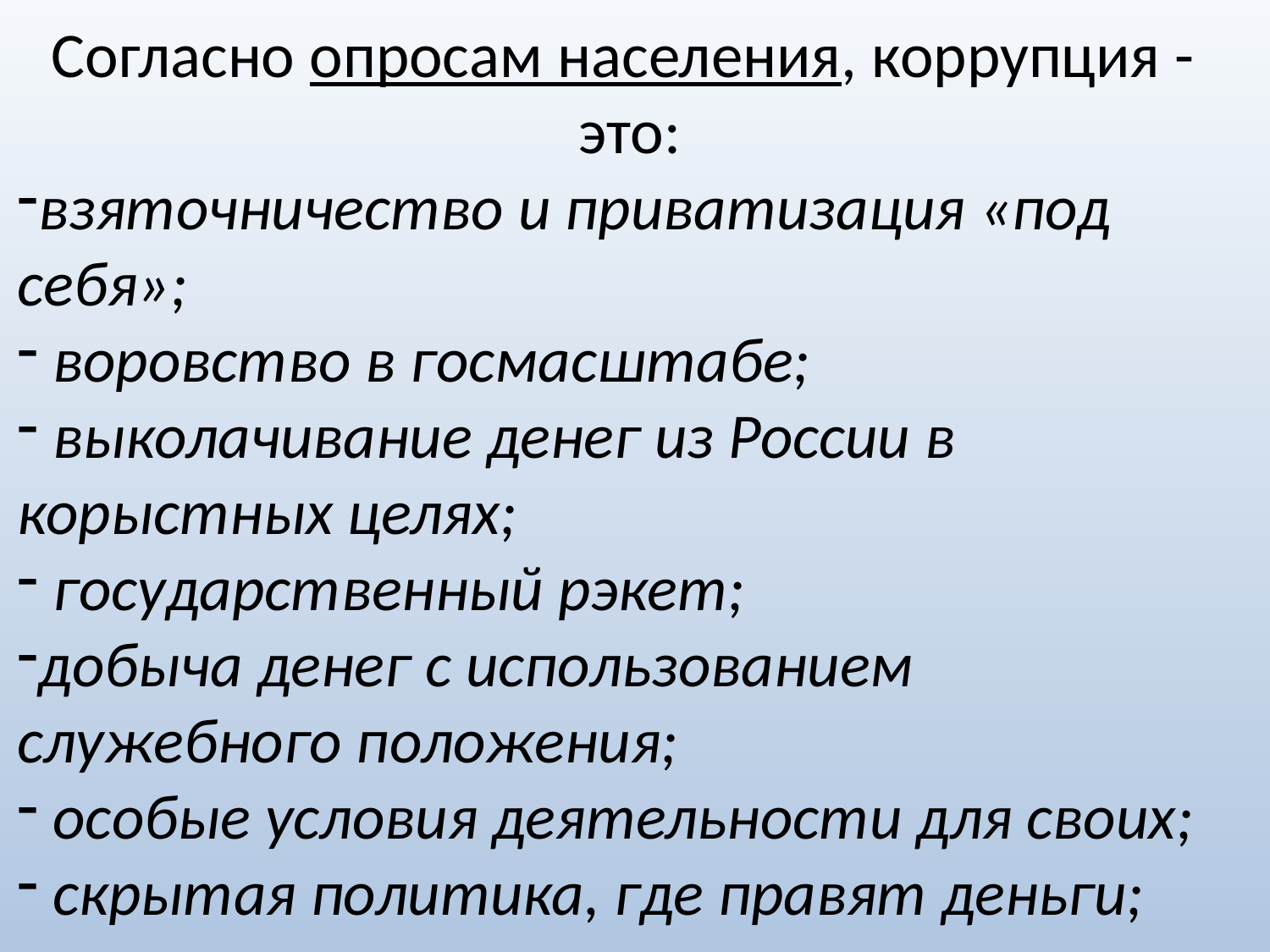

Согласно опросам населения, коррупция -  это:
взяточничество и приватизация «под себя»;
 воровство в госмасштабе;
 выколачивание денег из России в корыстных целях;
 государственный рэкет;
добыча денег с использованием служебного положения;
 особые условия деятельности для своих;
 скрытая политика, где правят деньги;